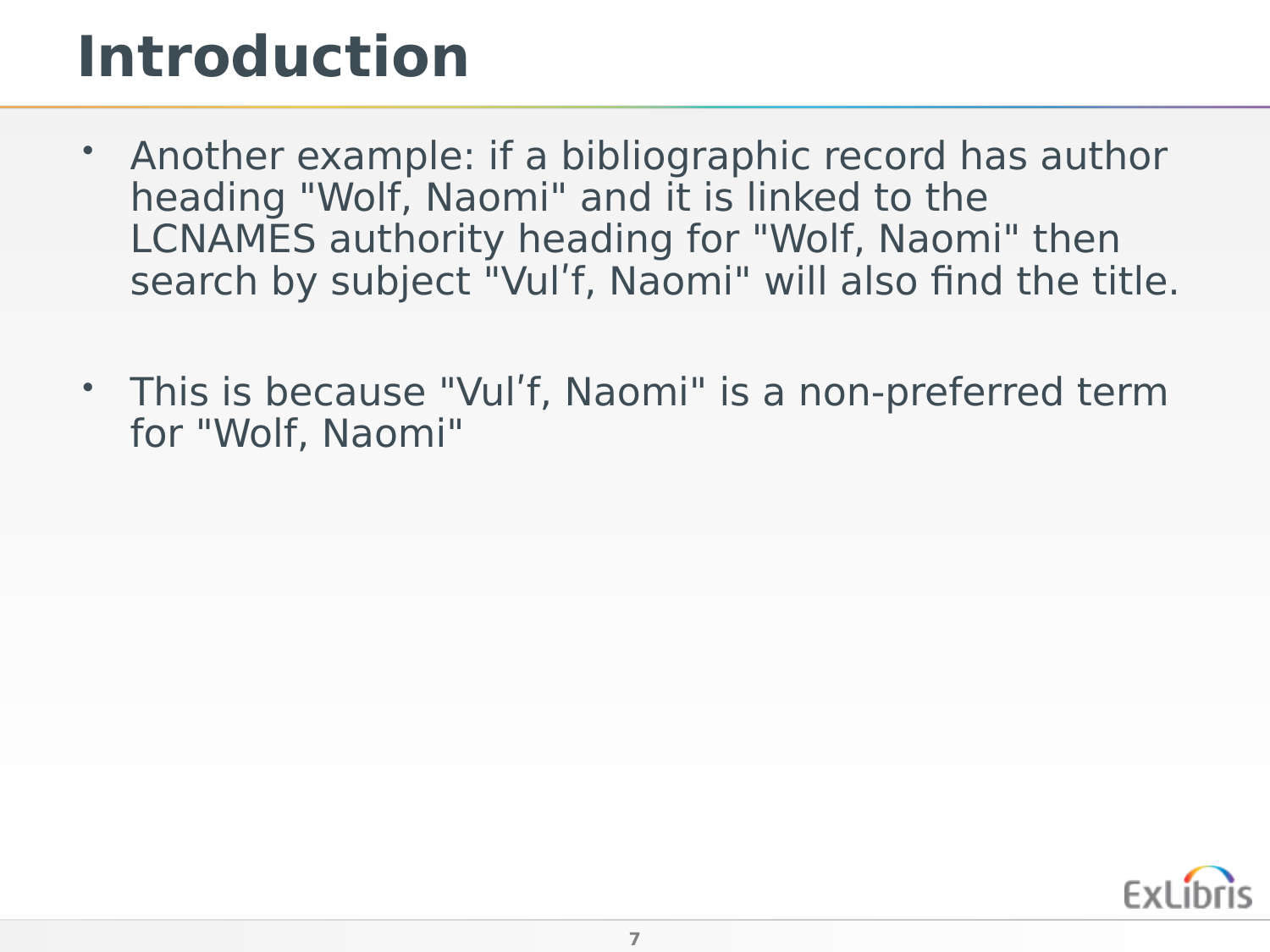

Introduction
Another example: if a bibliographic record has author heading "Wolf, Naomi" and it is linked to the LCNAMES authority heading for "Wolf, Naomi" then search by subject "Vulʹf, Naomi" will also find the title.

This is because "Vulʹf, Naomi" is a non-preferred term for "Wolf, Naomi"